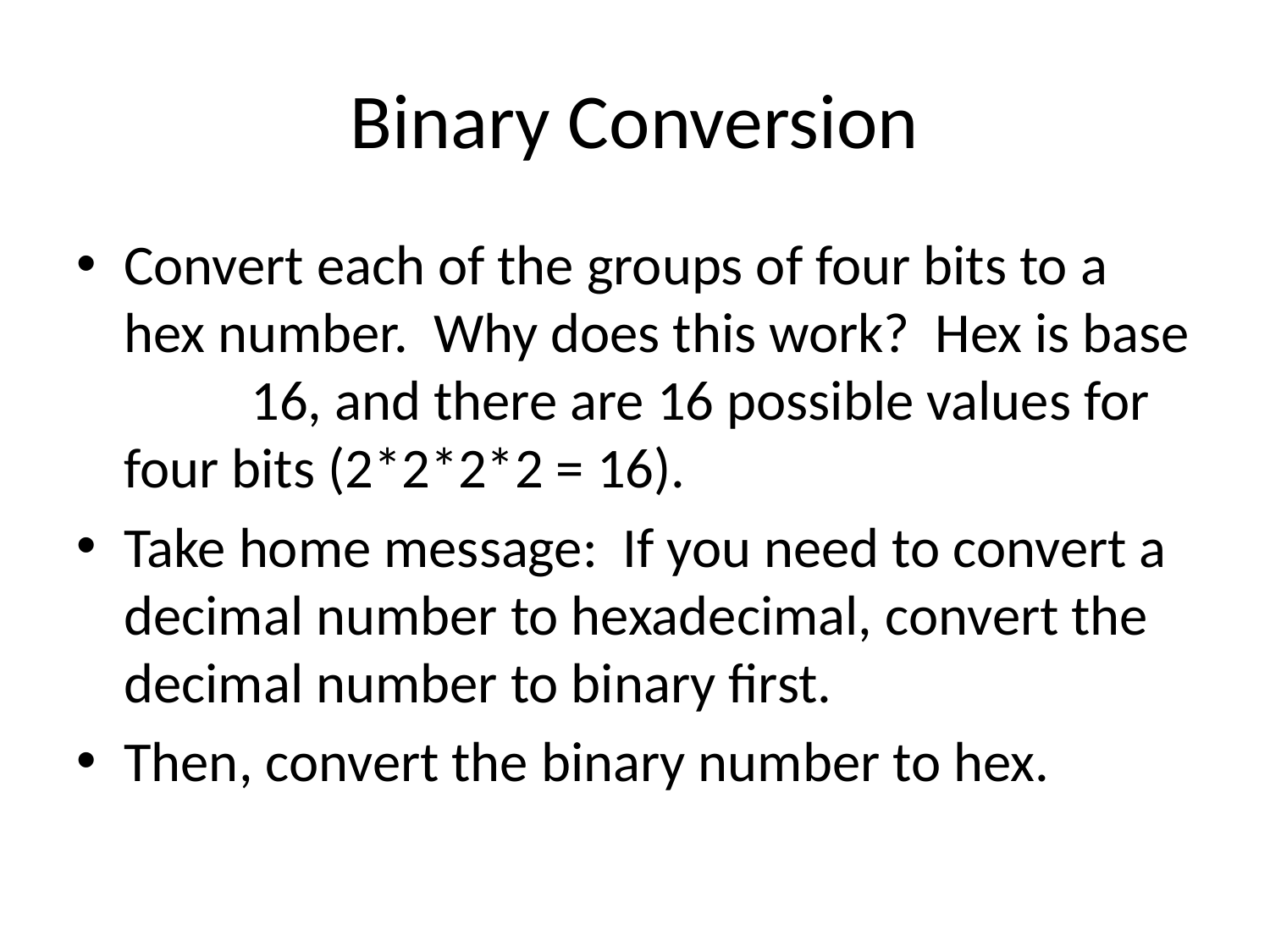

# Binary Conversion
Convert each of the groups of four bits to a hex number.  Why does this work?  Hex is base	16, and there are 16 possible values for four bits (2*2*2*2 = 16).
Take home message:  If you need to convert a decimal number to hexadecimal, convert the decimal number to binary first.
Then, convert the binary number to hex.